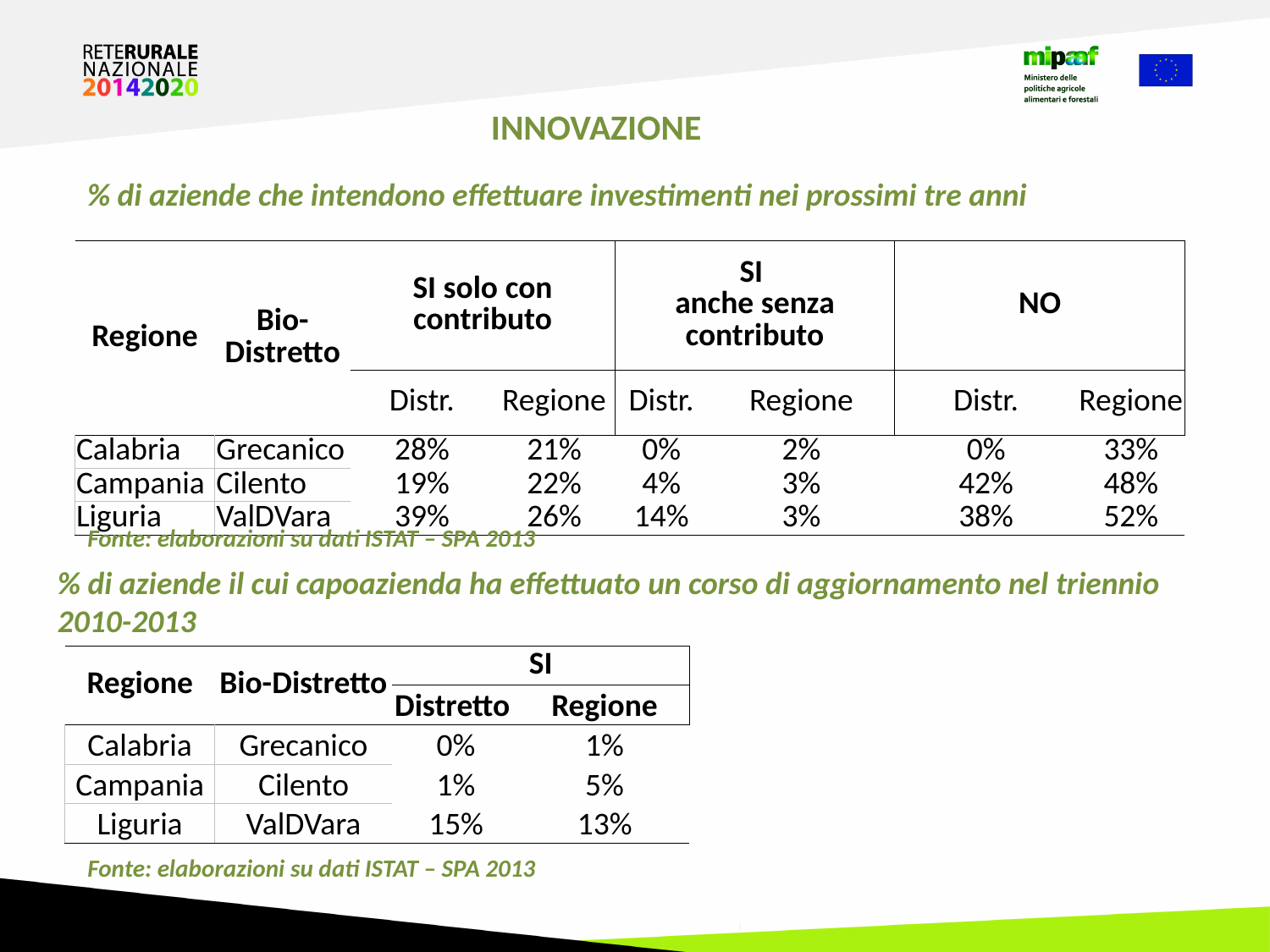

INNOVAZIONE
% di aziende che intendono effettuare investimenti nei prossimi tre anni
| Regione | Bio-Distretto | SI solo con contributo |  | SI anche senza contributo |  | NO |  |
| --- | --- | --- | --- | --- | --- | --- | --- |
|  |  | Distr. | Regione | Distr. | Regione | Distr. | Regione |
| Calabria | Grecanico | 28% | 21% | 0% | 2% | 0% | 33% |
| Campania | Cilento | 19% | 22% | 4% | 3% | 42% | 48% |
| Liguria | ValDVara | 39% | 26% | 14% | 3% | 38% | 52% |
Fonte: elaborazioni su dati ISTAT – SPA 2013
% di aziende il cui capoazienda ha effettuato un corso di aggiornamento nel triennio 2010-2013
| Regione | Bio-Distretto | SI |  |
| --- | --- | --- | --- |
|  |  | Distretto | Regione |
| Calabria | Grecanico | 0% | 1% |
| Campania | Cilento | 1% | 5% |
| Liguria | ValDVara | 15% | 13% |
Fonte: elaborazioni su dati ISTAT – SPA 2013